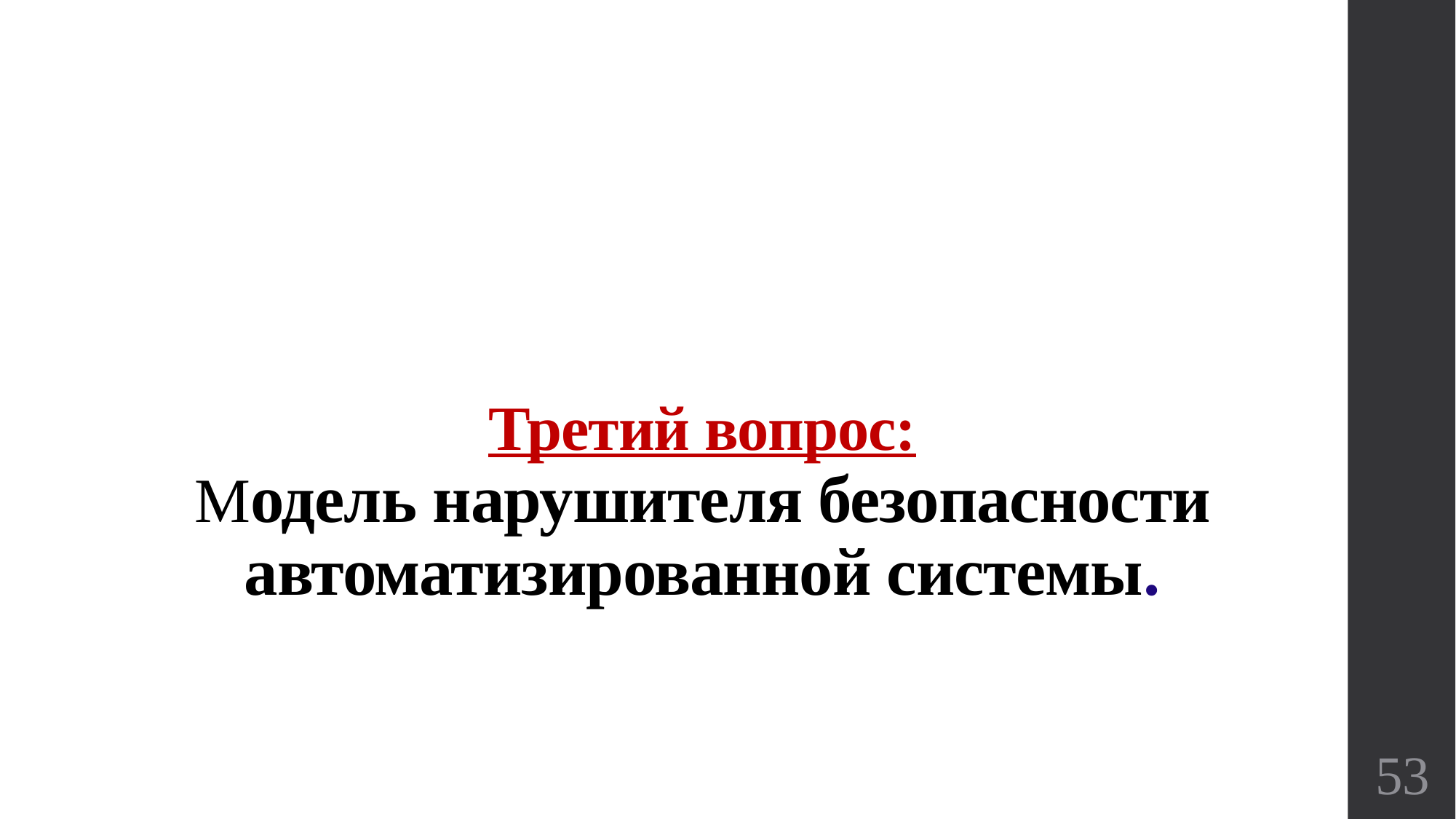

# Третий вопрос: Модель нарушителя безопасности автоматизированной системы.
53